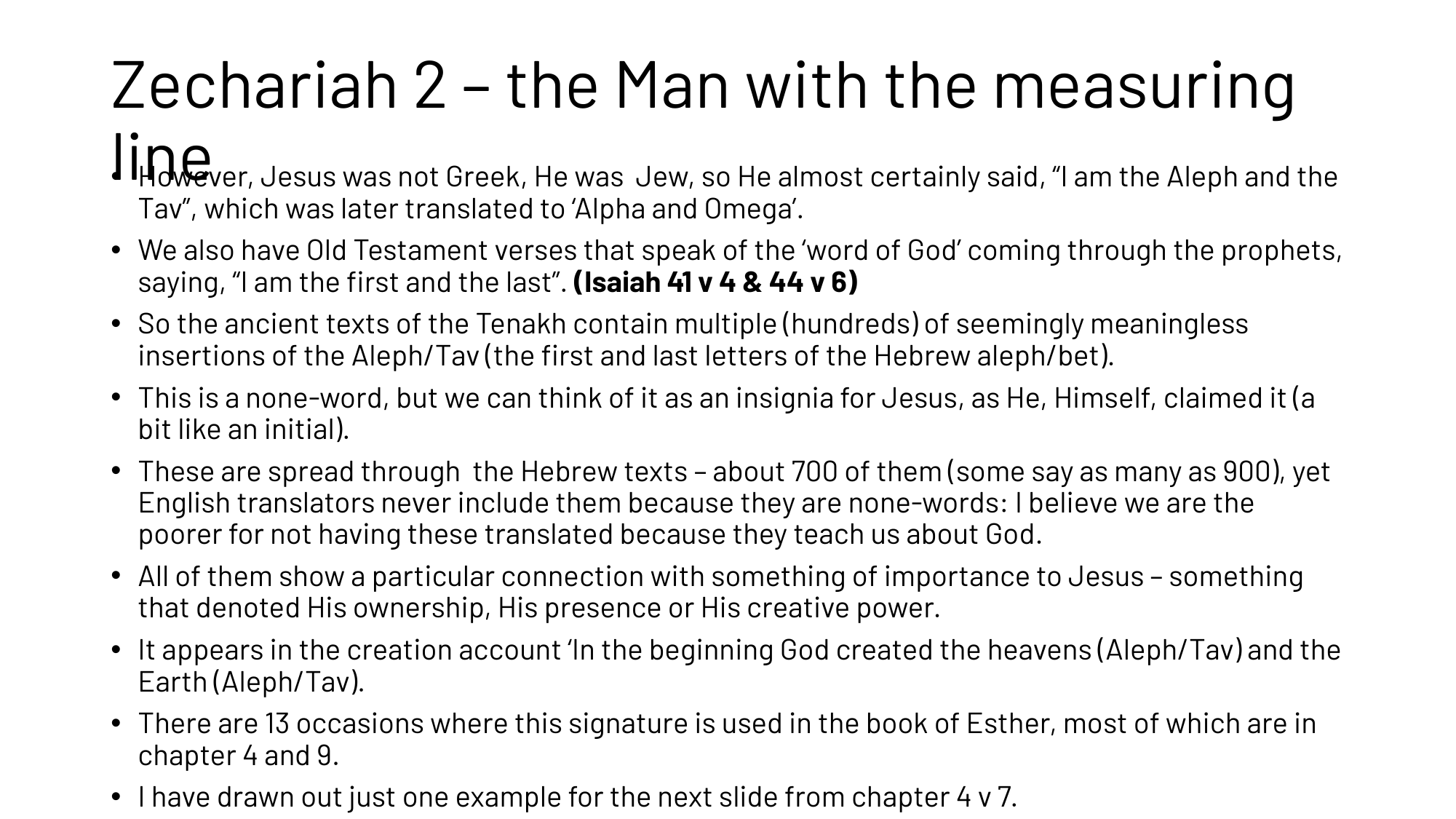

# Zechariah 2 – the Man with the measuring line
However, Jesus was not Greek, He was  Jew, so He almost certainly said, “I am the Aleph and the Tav”, which was later translated to ‘Alpha and Omega’.
We also have Old Testament verses that speak of the ‘word of God’ coming through the prophets, saying, “I am the first and the last”. (Isaiah 41 v 4 & 44 v 6)
So the ancient texts of the Tenakh contain multiple (hundreds) of seemingly meaningless insertions of the Aleph/Tav (the first and last letters of the Hebrew aleph/bet).
This is a none-word, but we can think of it as an insignia for Jesus, as He, Himself, claimed it (a bit like an initial).
These are spread through  the Hebrew texts – about 700 of them (some say as many as 900), yet English translators never include them because they are none-words: I believe we are the poorer for not having these translated because they teach us about God.
All of them show a particular connection with something of importance to Jesus – something that denoted His ownership, His presence or His creative power.
It appears in the creation account ‘In the beginning God created the heavens (Aleph/Tav) and the Earth (Aleph/Tav).
There are 13 occasions where this signature is used in the book of Esther, most of which are in chapter 4 and 9.
I have drawn out just one example for the next slide from chapter 4 v 7.